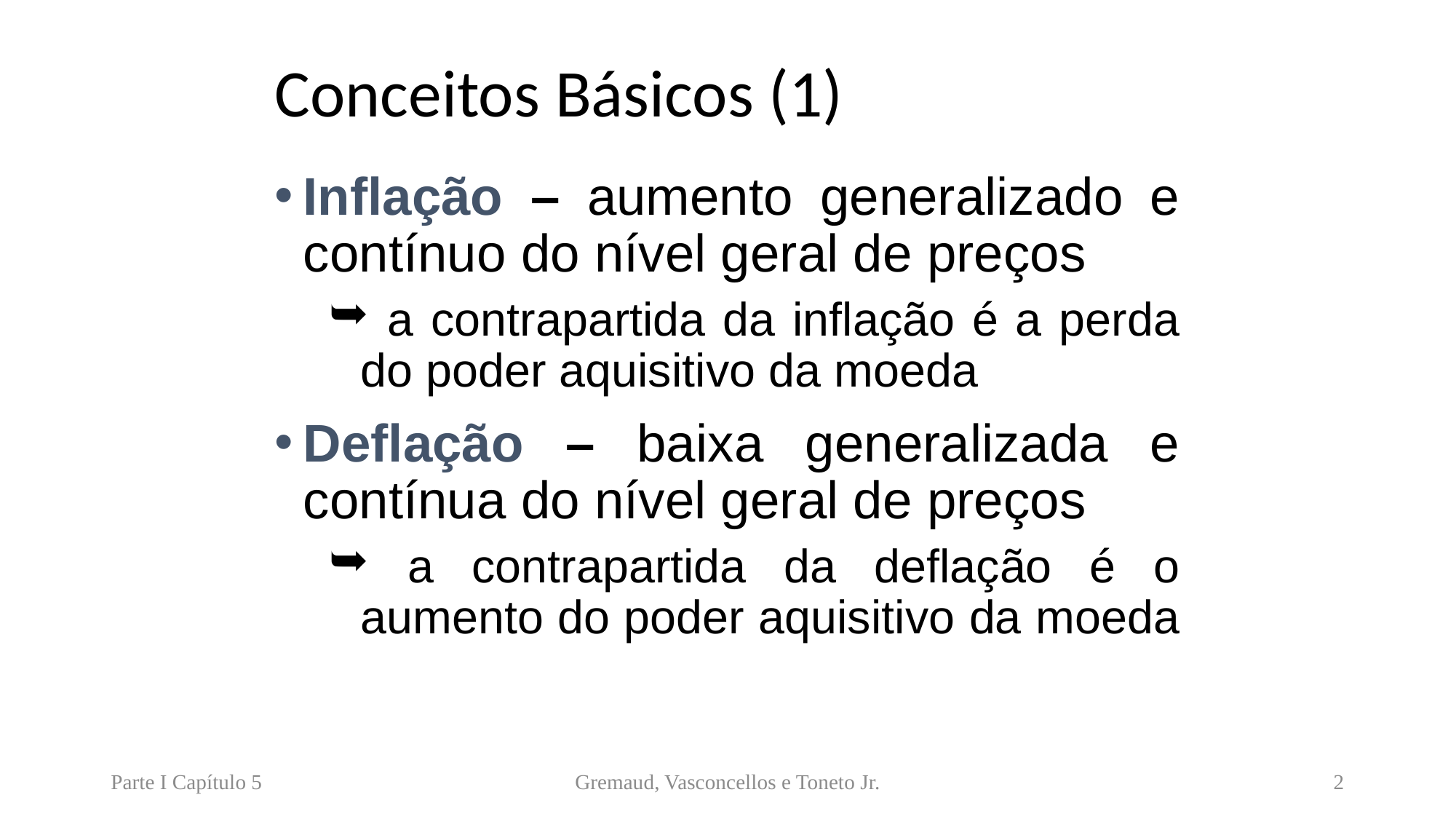

# Conceitos Básicos (1)
Inflação – aumento generalizado e contínuo do nível geral de preços
 a contrapartida da inflação é a perda do poder aquisitivo da moeda
Deflação – baixa generalizada e contínua do nível geral de preços
 a contrapartida da deflação é o aumento do poder aquisitivo da moeda
Parte I Capítulo 5
Gremaud, Vasconcellos e Toneto Jr.
2